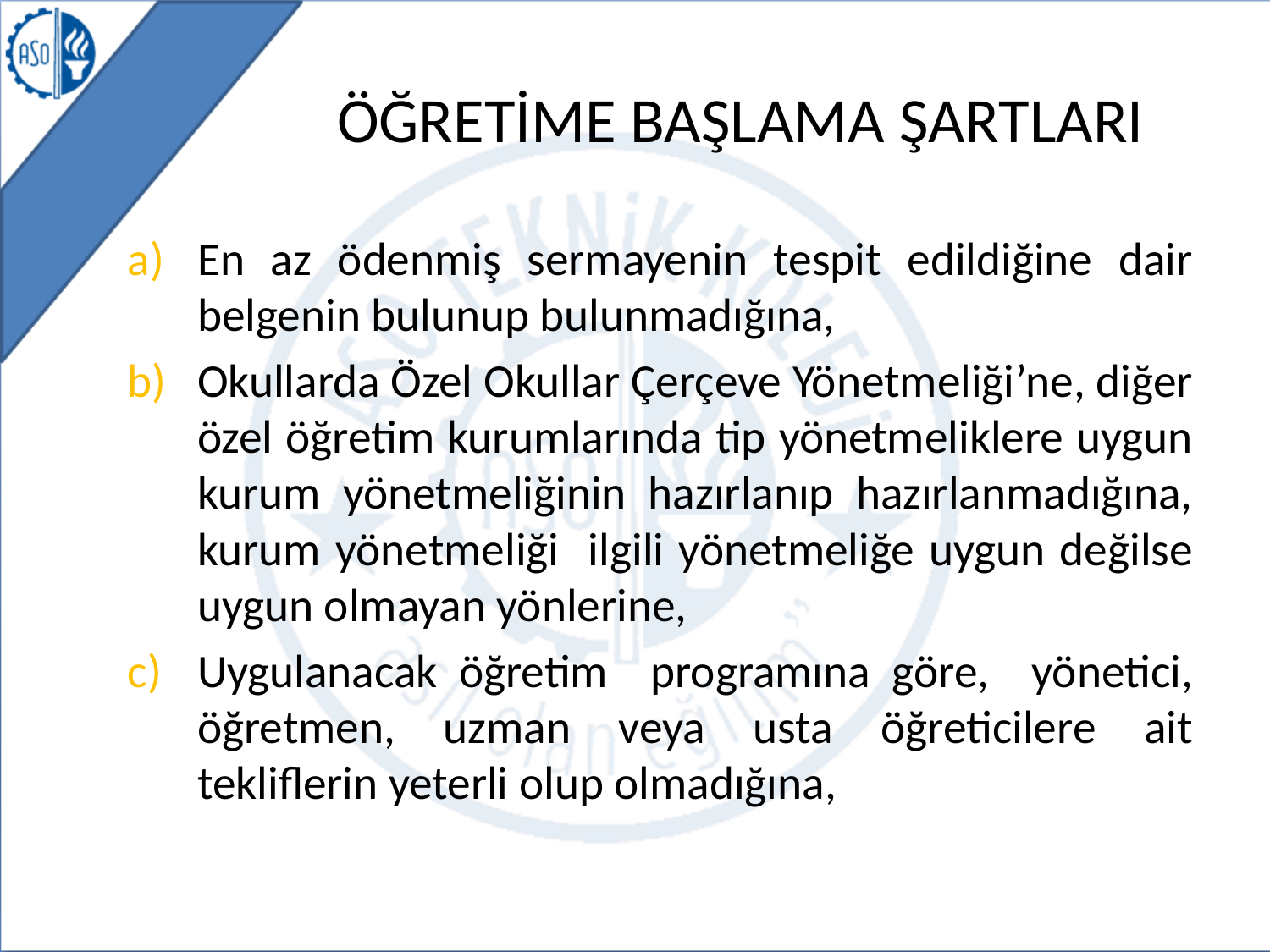

# ÖĞRETİME BAŞLAMA ŞARTLARI
En az ödenmiş sermayenin tespit edildiğine dair belgenin bulunup bulunmadığına,
Okullarda Özel Okullar Çerçeve Yönetmeliği’ne, diğer özel öğretim kurumlarında tip yönetmeliklere uygun kurum yönetmeliğinin hazırlanıp hazırlanmadığına, kurum yönetmeliği  ilgili yönetmeliğe uygun değilse uygun olmayan yönlerine,
Uygulanacak öğretim  programına göre,  yönetici, öğretmen, uzman veya usta öğreticilere ait tekliflerin yeterli olup olmadığına,